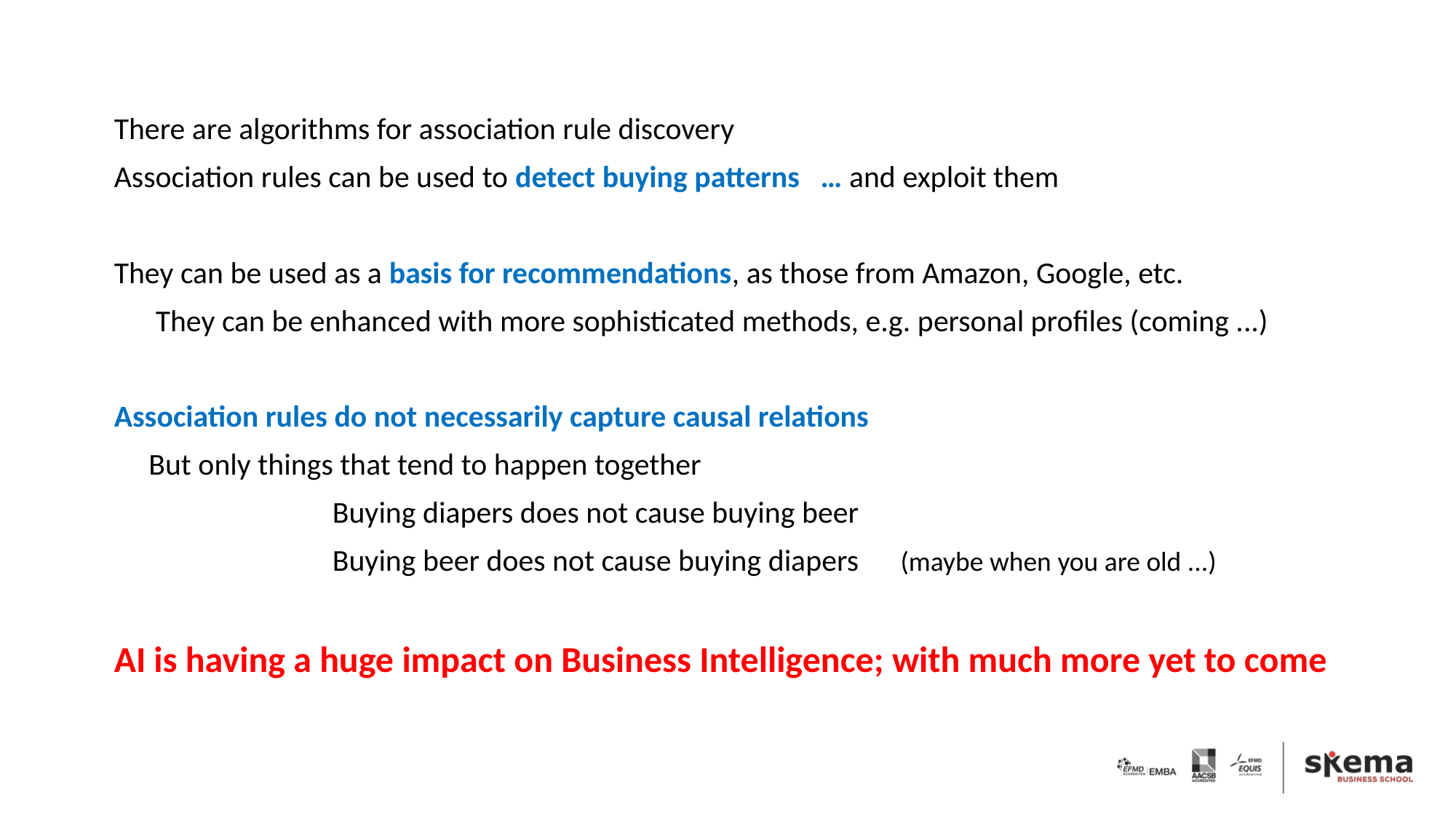

There are algorithms for association rule discovery
Association rules can be used to detect buying patterns   … and exploit them

They can be used as a basis for recommendations, as those from Amazon, Google, etc.
      They can be enhanced with more sophisticated methods, e.g. personal profiles (coming ...)

Association rules do not necessarily capture causal relations
     But only things that tend to happen together
		Buying diapers does not cause buying beer
		Buying beer does not cause buying diapers      (maybe when you are old ...)

AI is having a huge impact on Business Intelligence; with much more yet to come